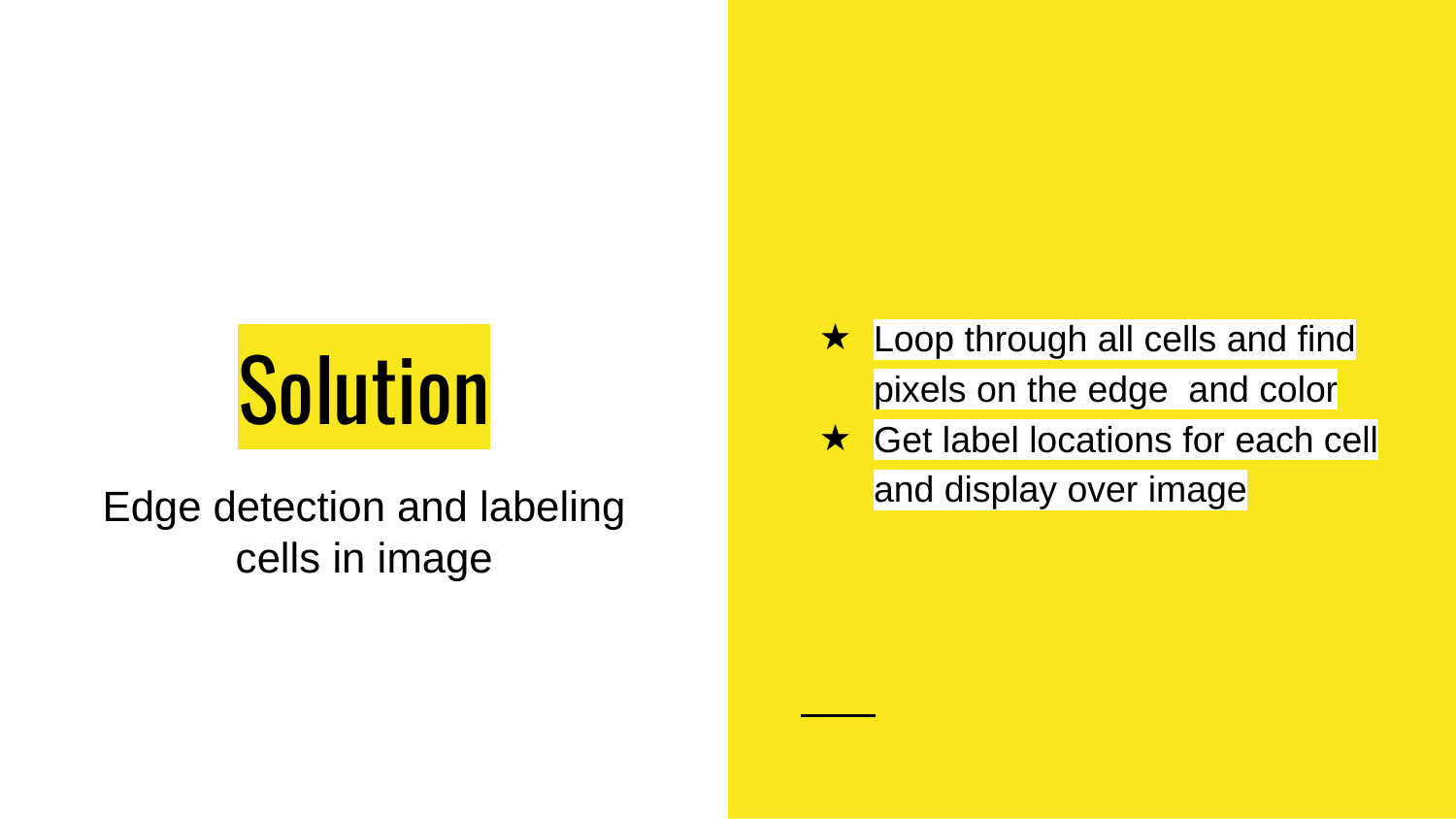

Loop through all cells and find pixels on the edge  and color
Get label locations for each cell and display over image
# Solution
Edge detection and labeling cells in image